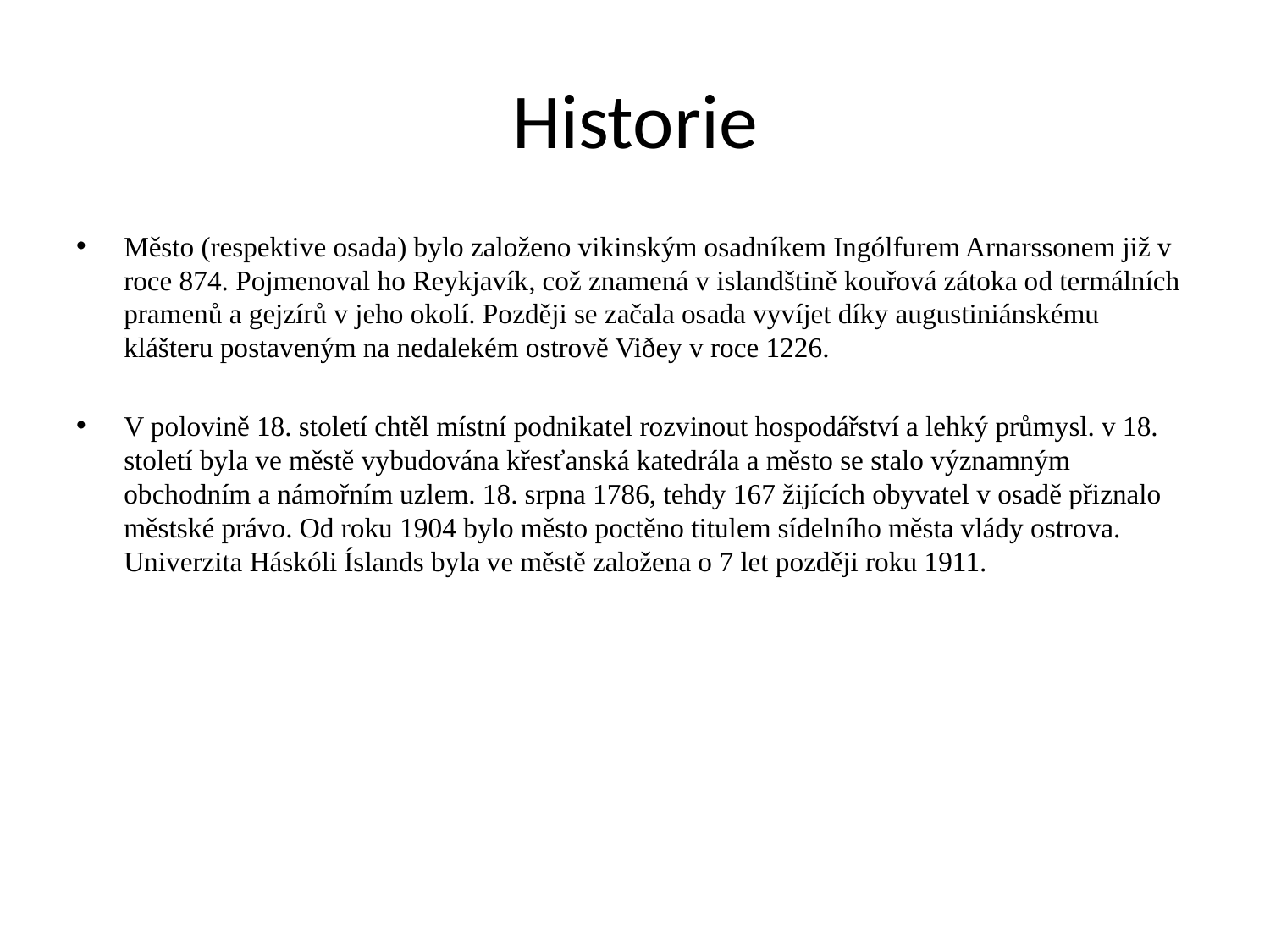

# Historie
Město (respektive osada) bylo založeno vikinským osadníkem Ingólfurem Arnarssonem již v roce 874. Pojmenoval ho Reykjavík, což znamená v islandštině kouřová zátoka od termálních pramenů a gejzírů v jeho okolí. Později se začala osada vyvíjet díky augustiniánskému klášteru postaveným na nedalekém ostrově Viðey v roce 1226.

V polovině 18. století chtěl místní podnikatel rozvinout hospodářství a lehký průmysl. v 18. století byla ve městě vybudována křesťanská katedrála a město se stalo významným obchodním a námořním uzlem. 18. srpna 1786, tehdy 167 žijících obyvatel v osadě přiznalo městské právo. Od roku 1904 bylo město poctěno titulem sídelního města vlády ostrova. Univerzita Háskóli Íslands byla ve městě založena o 7 let později roku 1911.